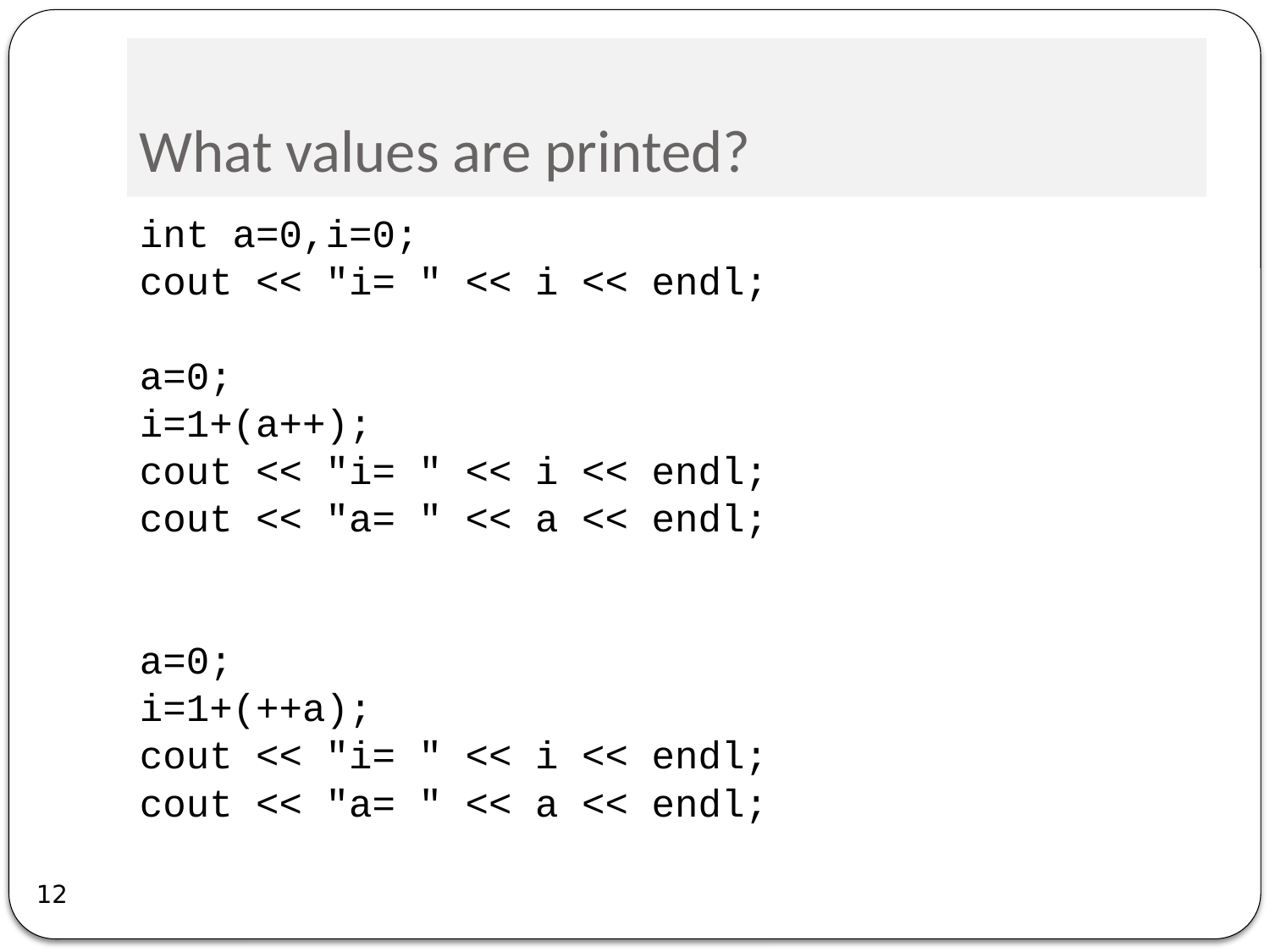

# What values are printed?
int a=0,i=0;
cout << "i= " << i << endl;

a=0;
i=1+(a++);
cout << "i= " << i << endl;
cout << "a= " << a << endl;

a=0;
i=1+(++a);
cout << "i= " << i << endl;
cout << "a= " << a << endl;
12